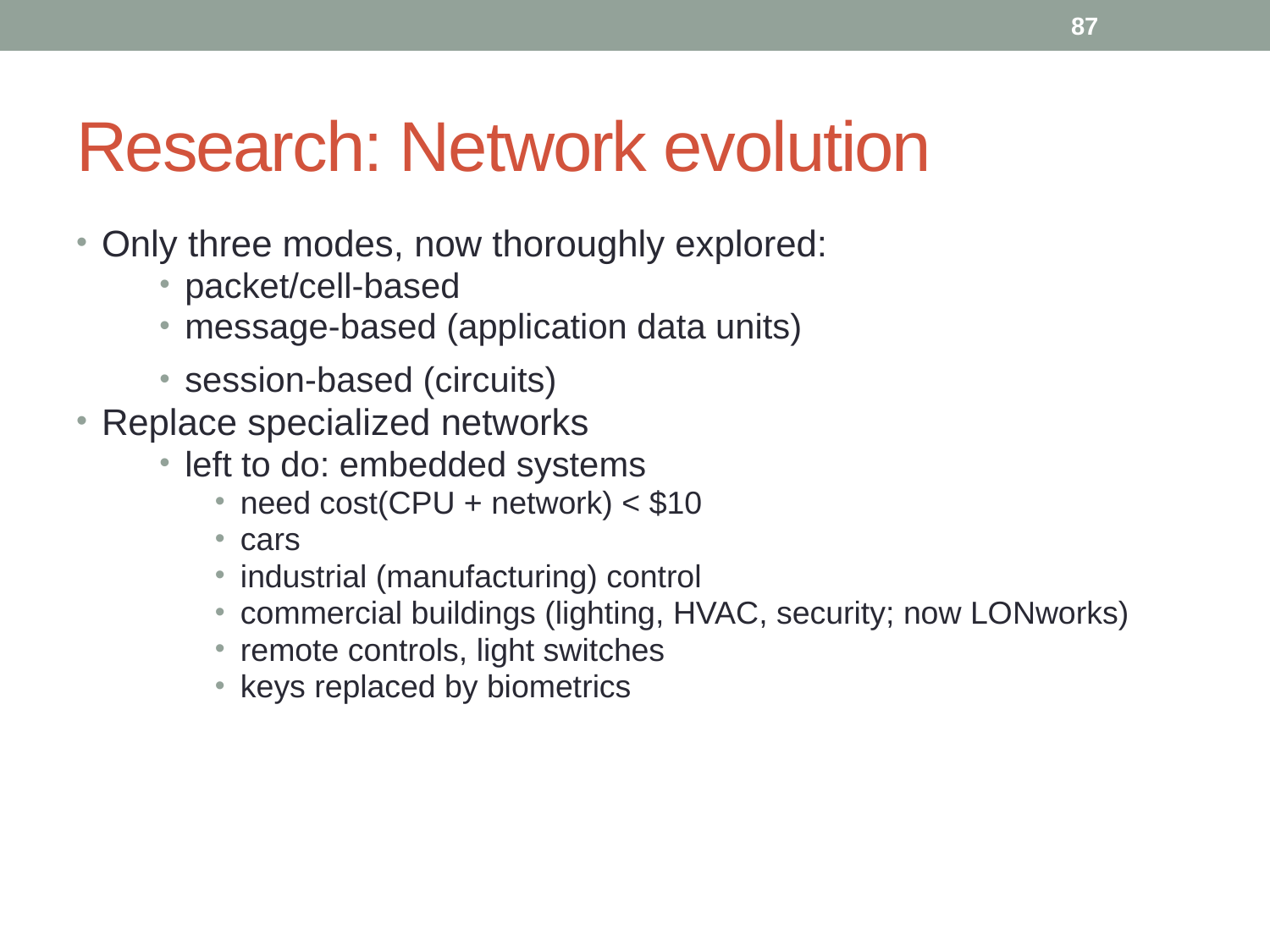

87
# Research: Network evolution
Only three modes, now thoroughly explored:
packet/cell-based
message-based (application data units)
session-based (circuits)
Replace specialized networks
left to do: embedded systems
need cost(CPU + network) < $10
cars
industrial (manufacturing) control
commercial buildings (lighting, HVAC, security; now LONworks)
remote controls, light switches
keys replaced by biometrics